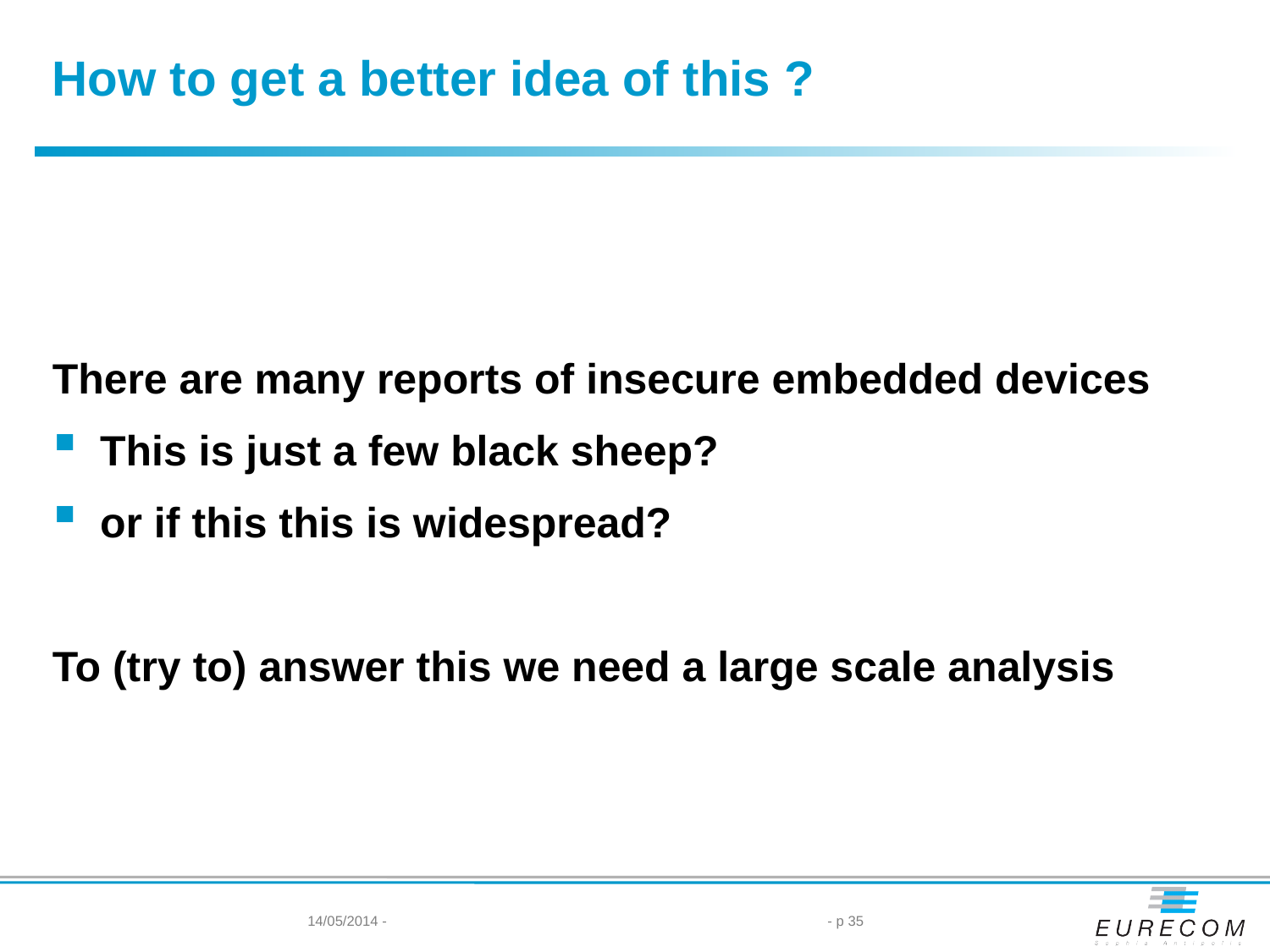

# How to get a better idea of this ?
There are many reports of insecure embedded devices
This is just a few black sheep?
or if this this is widespread?

To (try to) answer this we need a large scale analysis
14/05/2014 -
- p 35